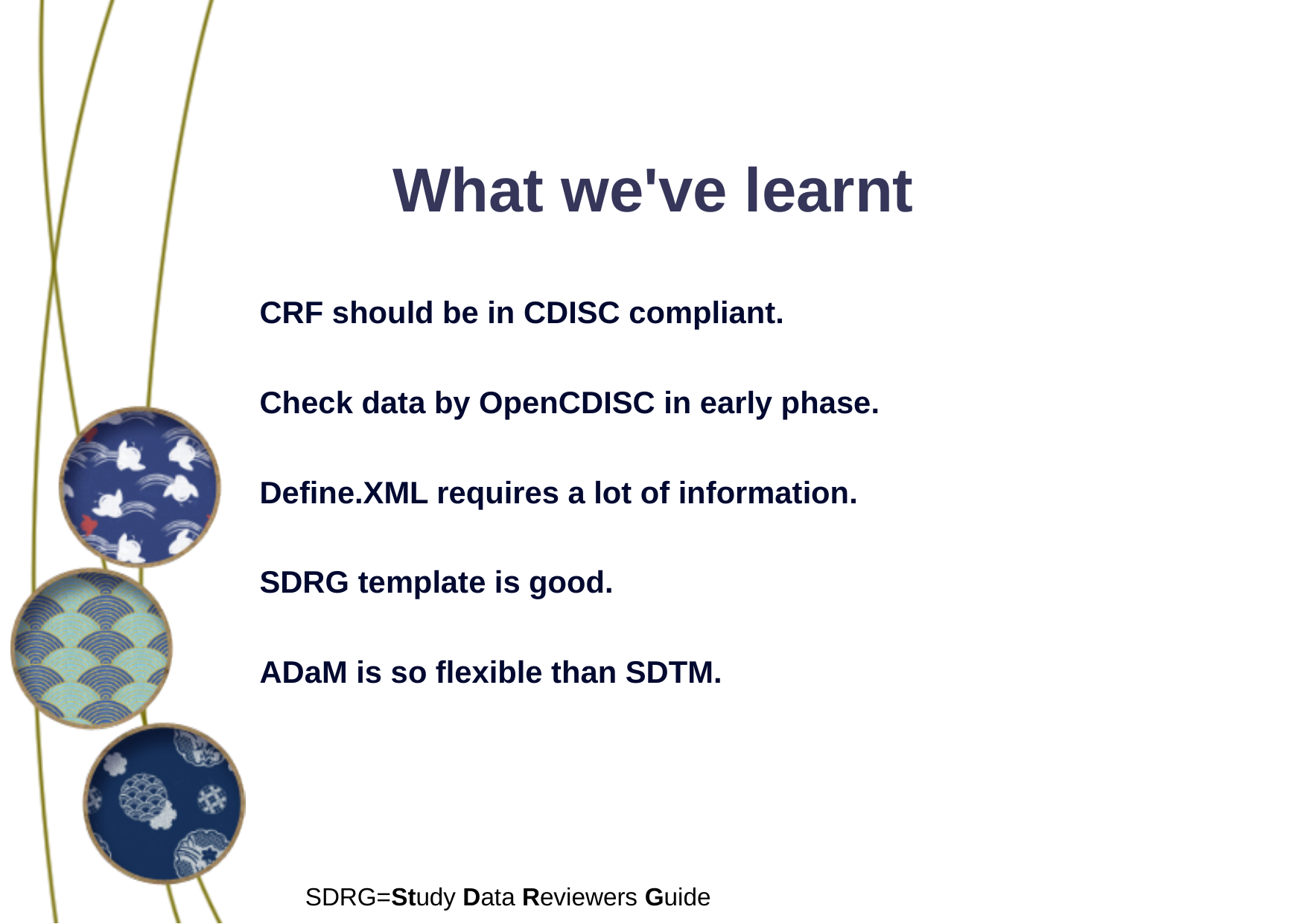

# What we've learnt

CRF should be in CDISC compliant.

Check data by OpenCDISC in early phase.

Define.XML requires a lot of information.

SDRG template is good.

ADaM is so flexible than SDTM.

SDRG=Study Data Reviewers Guide